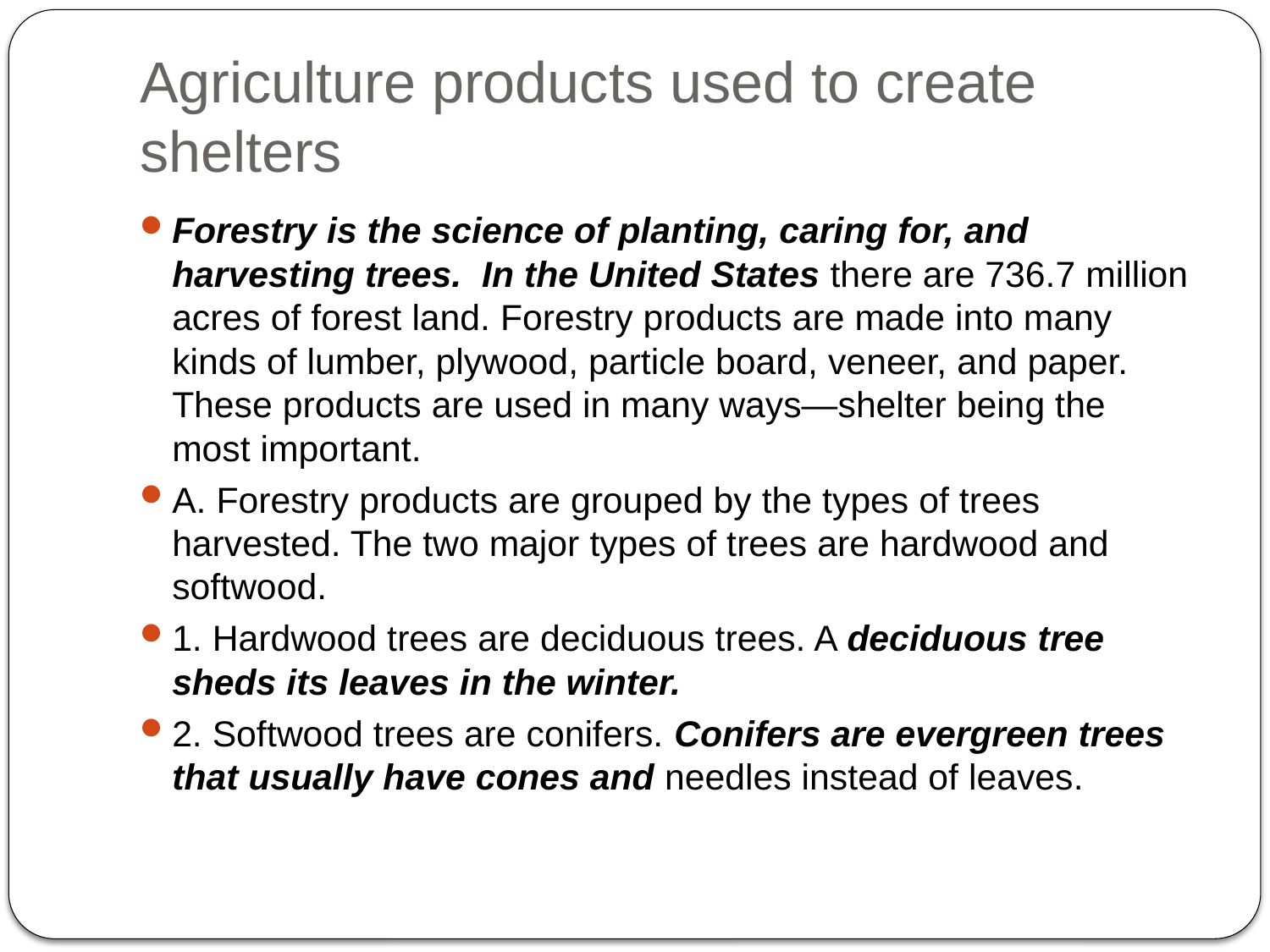

# Agriculture products used to create shelters
Forestry is the science of planting, caring for, and harvesting trees.  In the United States there are 736.7 million acres of forest land. Forestry products are made into many kinds of lumber, plywood, particle board, veneer, and paper. These products are used in many ways—shelter being the most important.
A. Forestry products are grouped by the types of trees harvested. The two major types of trees are hardwood and softwood.
1. Hardwood trees are deciduous trees. A deciduous tree sheds its leaves in the winter.
2. Softwood trees are conifers. Conifers are evergreen trees that usually have cones and needles instead of leaves.